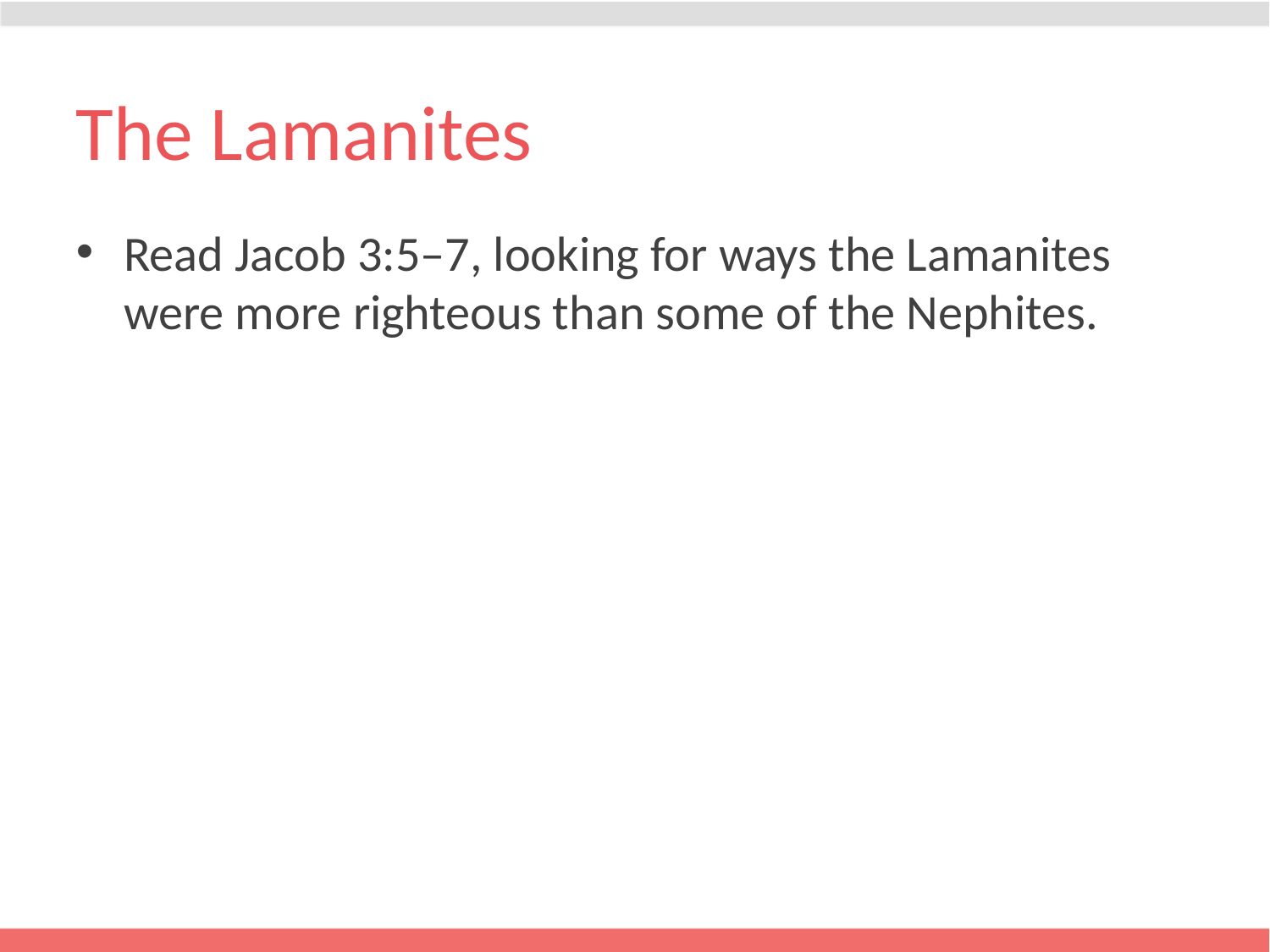

# The Lamanites
Read Jacob 3:5–7, looking for ways the Lamanites were more righteous than some of the Nephites.